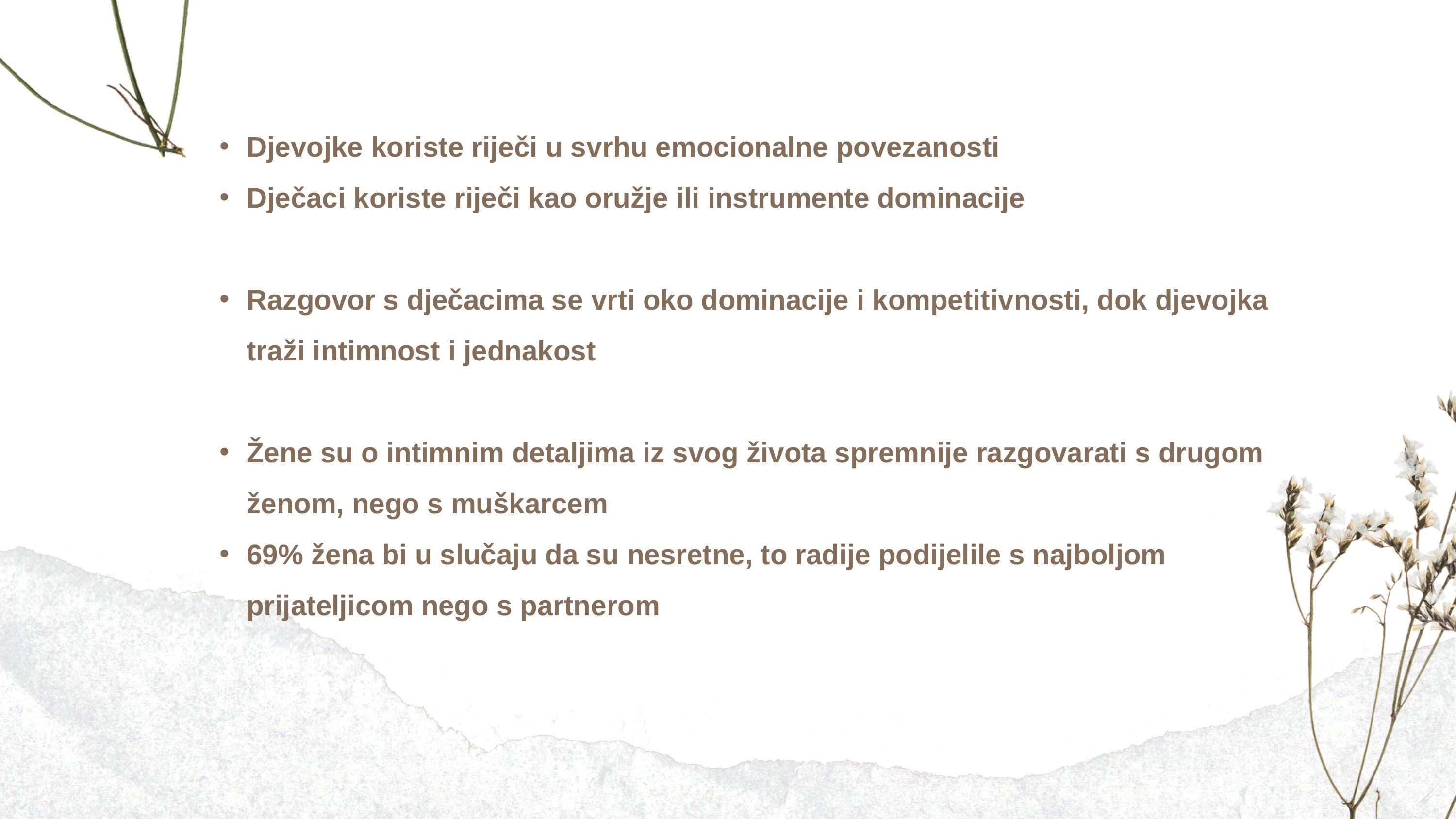

Djevojke koriste riječi u svrhu emocionalne povezanosti
Dječaci koriste riječi kao oružje ili instrumente dominacije

Razgovor s dječacima se vrti oko dominacije i kompetitivnosti, dok djevojka traži intimnost i jednakost

Žene su o intimnim detaljima iz svog života spremnije razgovarati s drugom ženom, nego s muškarcem
69% žena bi u slučaju da su nesretne, to radije podijelile s najboljom prijateljicom nego s partnerom